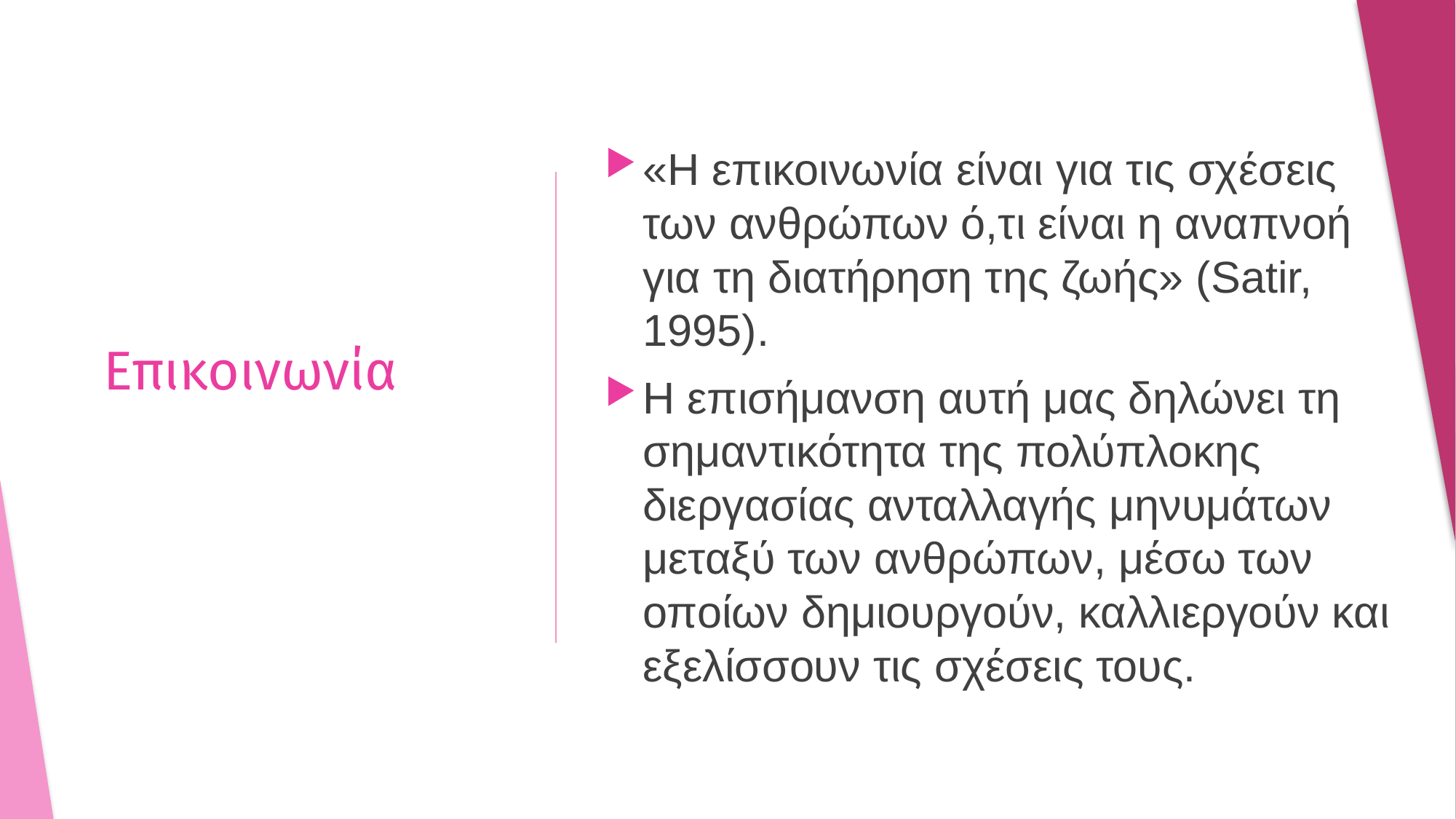

# Επικοινωνία
«Η επικοινωνία είναι για τις σχέσεις των ανθρώπων ό,τι είναι η αναπνοή για τη διατήρηση της ζωής» (Satir, 1995).
Η επισήμανση αυτή μας δηλώνει τη σημαντικότητα της πολύπλοκης διεργασίας ανταλλαγής μηνυμάτων μεταξύ των ανθρώπων, μέσω των οποίων δημιουργούν, καλλιεργούν και εξελίσσουν τις σχέσεις τους.